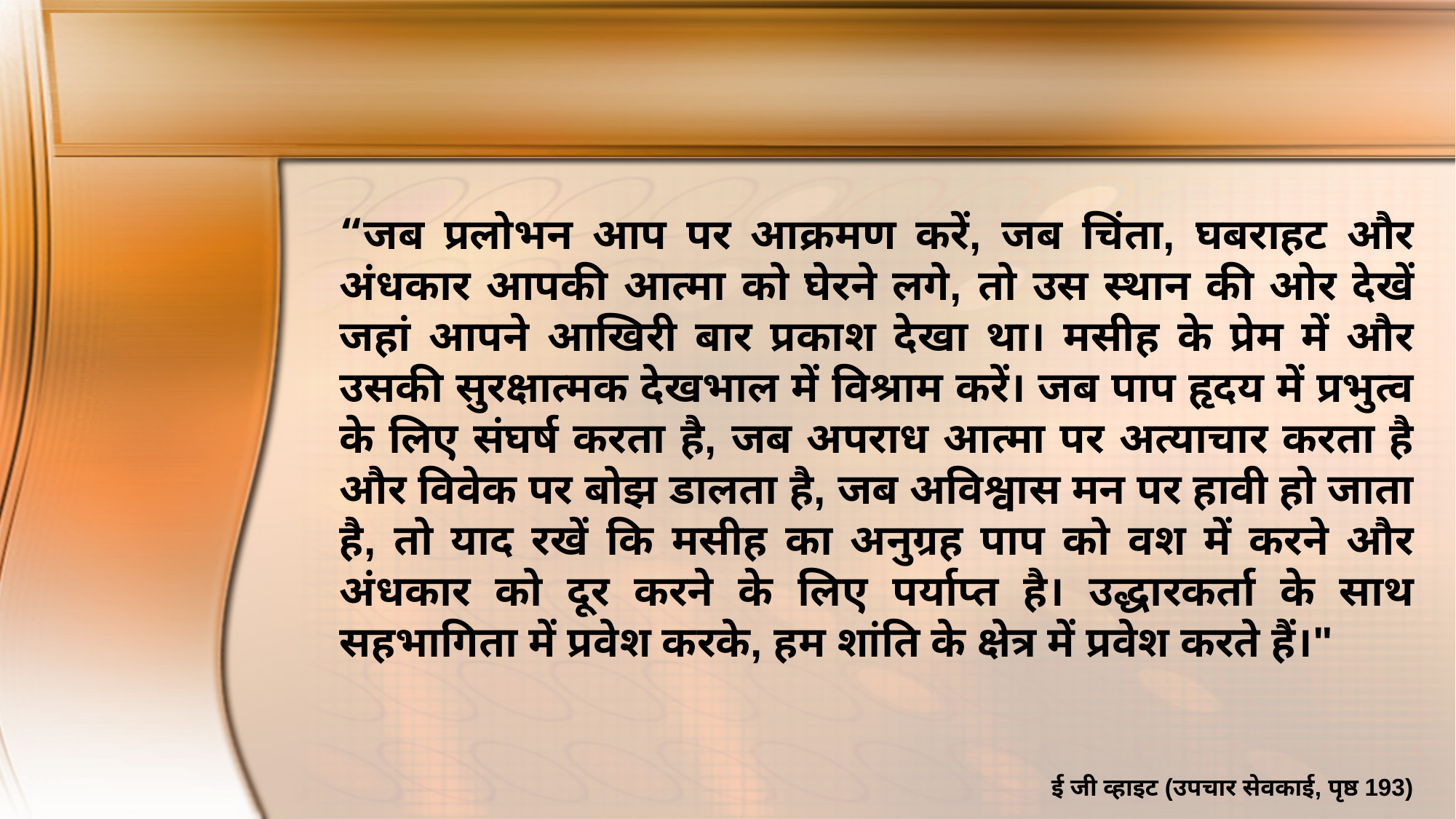

“जब प्रलोभन आप पर आक्रमण करें, जब चिंता, घबराहट और अंधकार आपकी आत्मा को घेरने लगे, तो उस स्थान की ओर देखें जहां आपने आखिरी बार प्रकाश देखा था। मसीह के प्रेम में और उसकी सुरक्षात्मक देखभाल में विश्राम करें। जब पाप हृदय में प्रभुत्व के लिए संघर्ष करता है, जब अपराध आत्मा पर अत्याचार करता है और विवेक पर बोझ डालता है, जब अविश्वास मन पर हावी हो जाता है, तो याद रखें कि मसीह का अनुग्रह पाप को वश में करने और अंधकार को दूर करने के लिए पर्याप्त है। उद्धारकर्ता के साथ सहभागिता में प्रवेश करके, हम शांति के क्षेत्र में प्रवेश करते हैं।"
ई जी व्हाइट (उपचार सेवकाई, पृष्ठ 193)